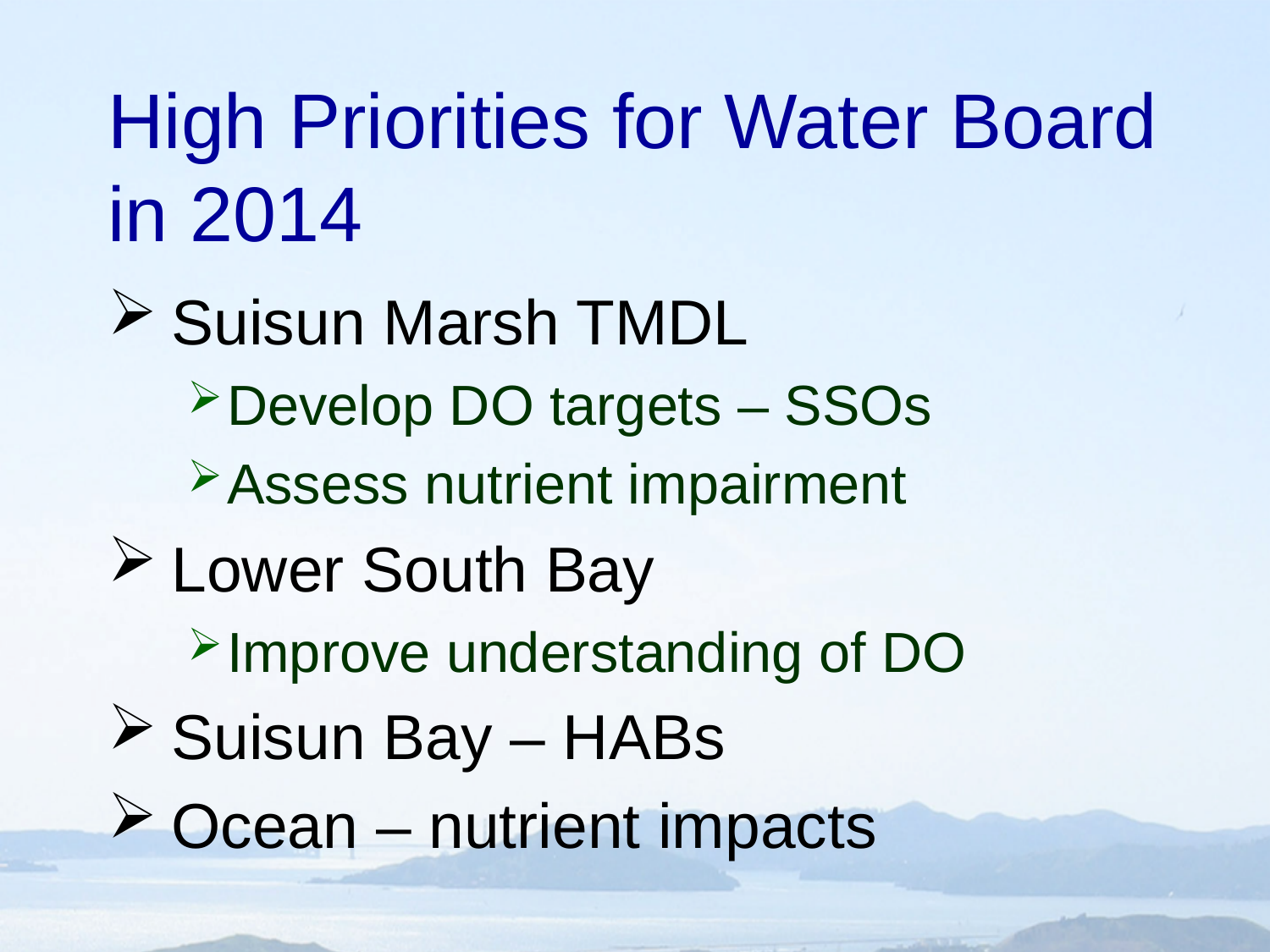

# High Priorities for Water Board in 2014
Suisun Marsh TMDL
Develop DO targets – SSOs
Assess nutrient impairment
Lower South Bay
Improve understanding of DO
Suisun Bay – HABs
Ocean – nutrient impacts